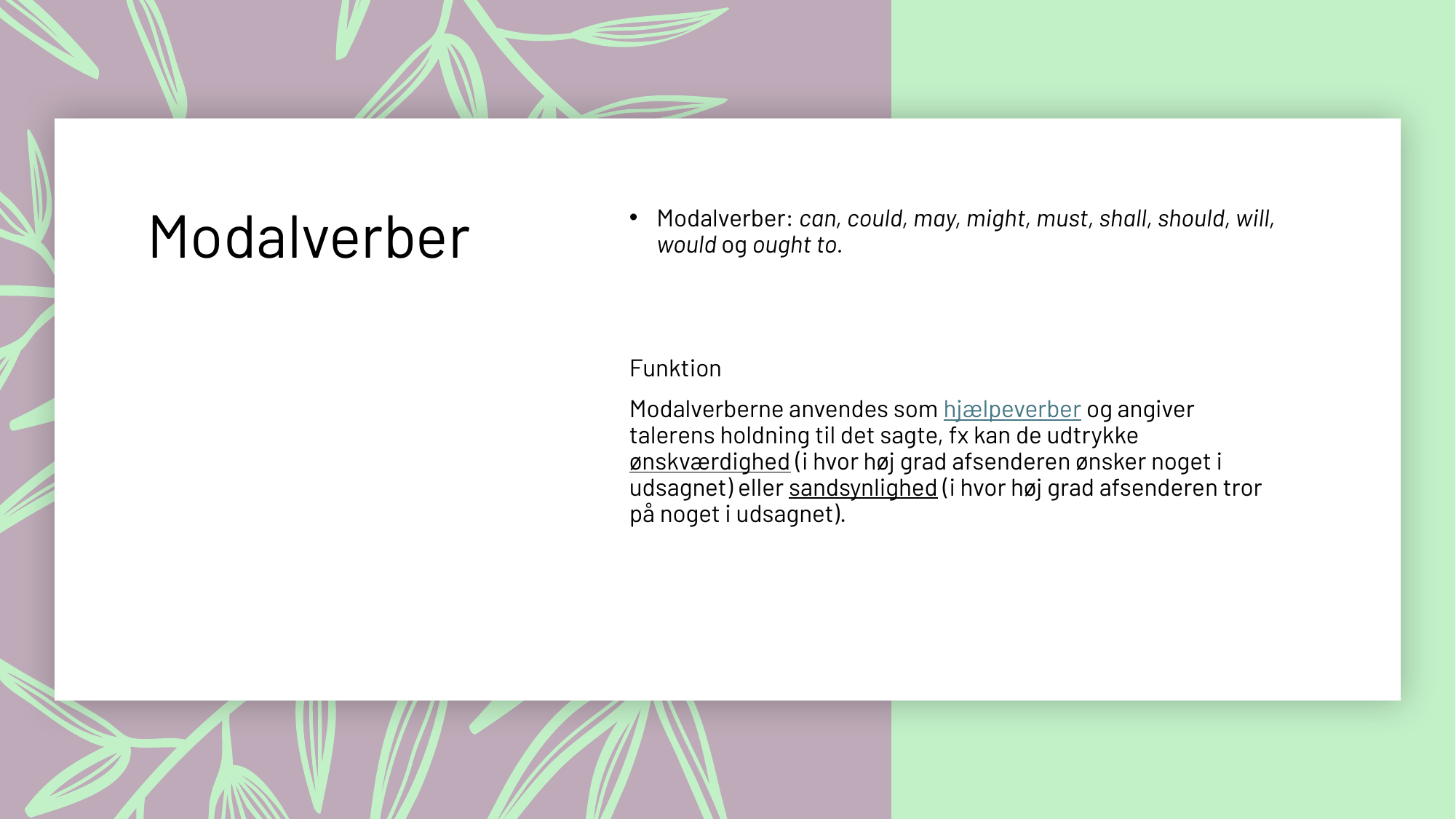

# Modalverber
Modalverber: can, could, may, might, must, shall, should, will, would og ought to.

Funktion
Modalverberne anvendes som hjælpeverber og angiver talerens holdning til det sagte, fx kan de udtrykke ønskværdighed (i hvor høj grad afsenderen ønsker noget i udsagnet) eller sandsynlighed (i hvor høj grad afsenderen tror på noget i udsagnet).